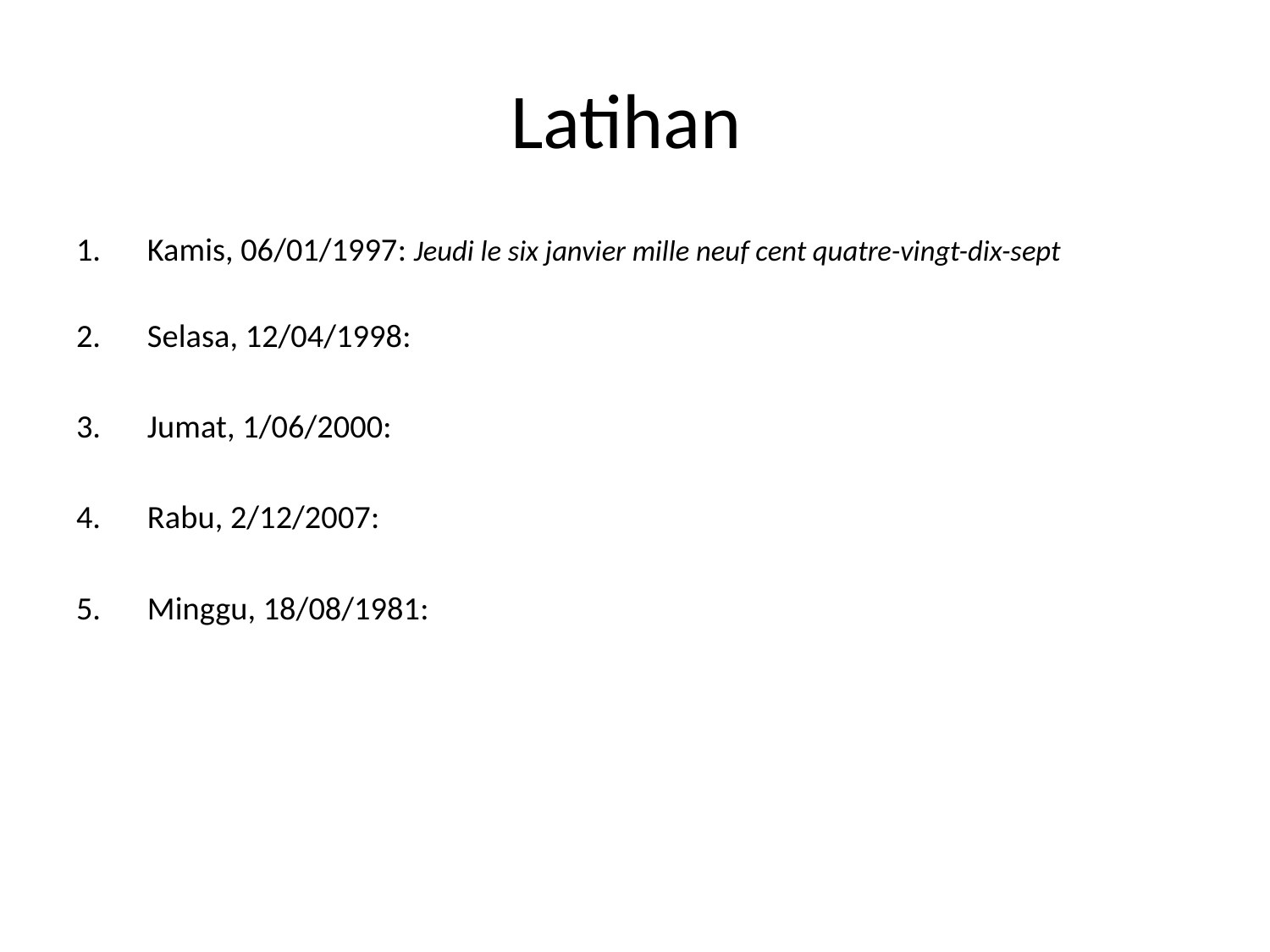

# Latihan
Kamis, 06/01/1997: Jeudi le six janvier mille neuf cent quatre-vingt-dix-sept

Selasa, 12/04/1998:

Jumat, 1/06/2000:

Rabu, 2/12/2007:

Minggu, 18/08/1981: